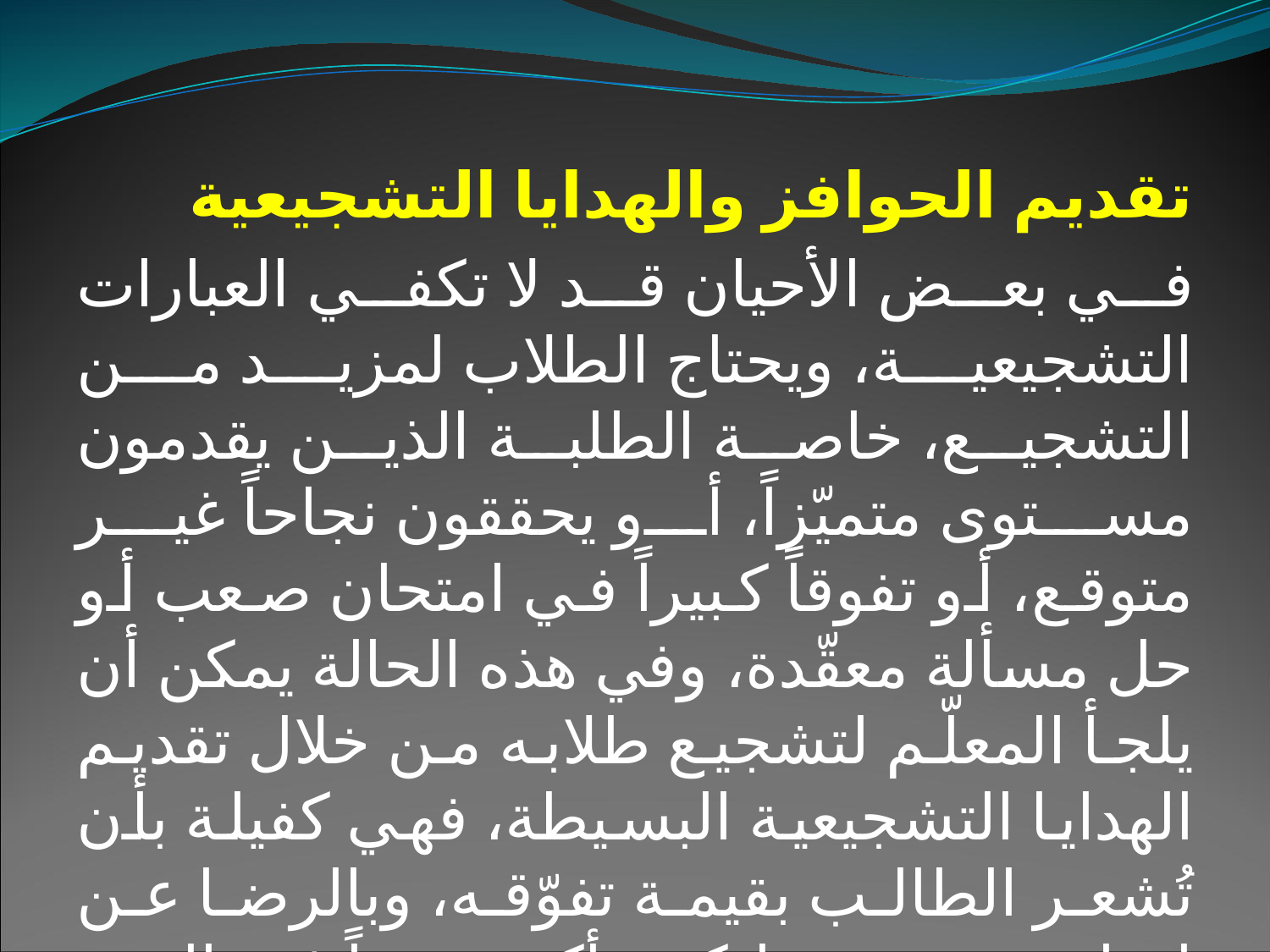

تقديم الحوافز والهدايا التشجيعية
في بعض الأحيان قد لا تكفي العبارات التشجيعية، ويحتاج الطلاب لمزيد من التشجيع، خاصة الطلبة الذين يقدمون مستوى متميّزاً، أو يحققون نجاحاً غير متوقع، أو تفوقاً كبيراً في امتحان صعب أو حل مسألة معقّدة، وفي هذه الحالة يمكن أن يلجأ المعلّم لتشجيع طلابه من خلال تقديم الهدايا التشجيعية البسيطة، فهي كفيلة بأن تُشعر الطالب بقيمة تفوّقه، وبالرضا عن إنجازه، وتحفيزه ليكون أكثر تميزاً في المرة القادمة.